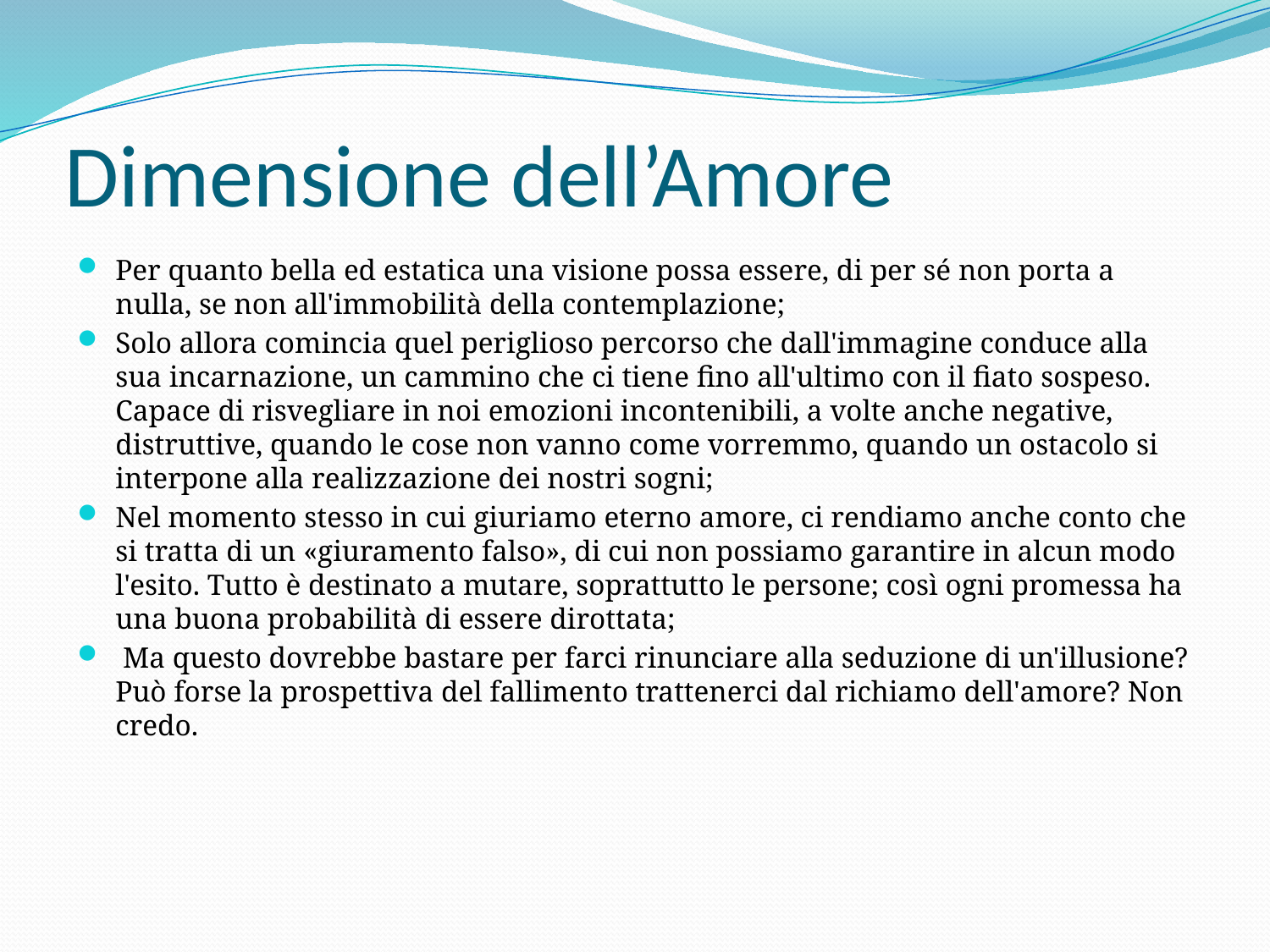

# Dimensione dell’Amore
Per quanto bella ed estatica una visione possa essere, di per sé non porta a nulla, se non all'immobilità della contemplazione;
Solo allora comincia quel periglioso percorso che dall'immagine conduce alla sua incarnazione, un cammino che ci tiene fino all'ultimo con il fiato sospeso. Capace di risvegliare in noi emozioni incontenibili, a volte anche negative, distruttive, quando le cose non vanno come vorremmo, quando un ostacolo si interpone alla realizzazione dei nostri sogni;
Nel momento stesso in cui giuriamo eterno amore, ci rendiamo anche conto che si tratta di un «giuramento falso», di cui non possiamo garantire in alcun modo l'esito. Tutto è destinato a mutare, soprattutto le persone; così ogni promessa ha una buona probabilità di essere dirottata;
 Ma questo dovrebbe bastare per farci rinunciare alla seduzione di un'illusione? Può forse la prospettiva del fallimento trattenerci dal richiamo dell'amore? Non credo.